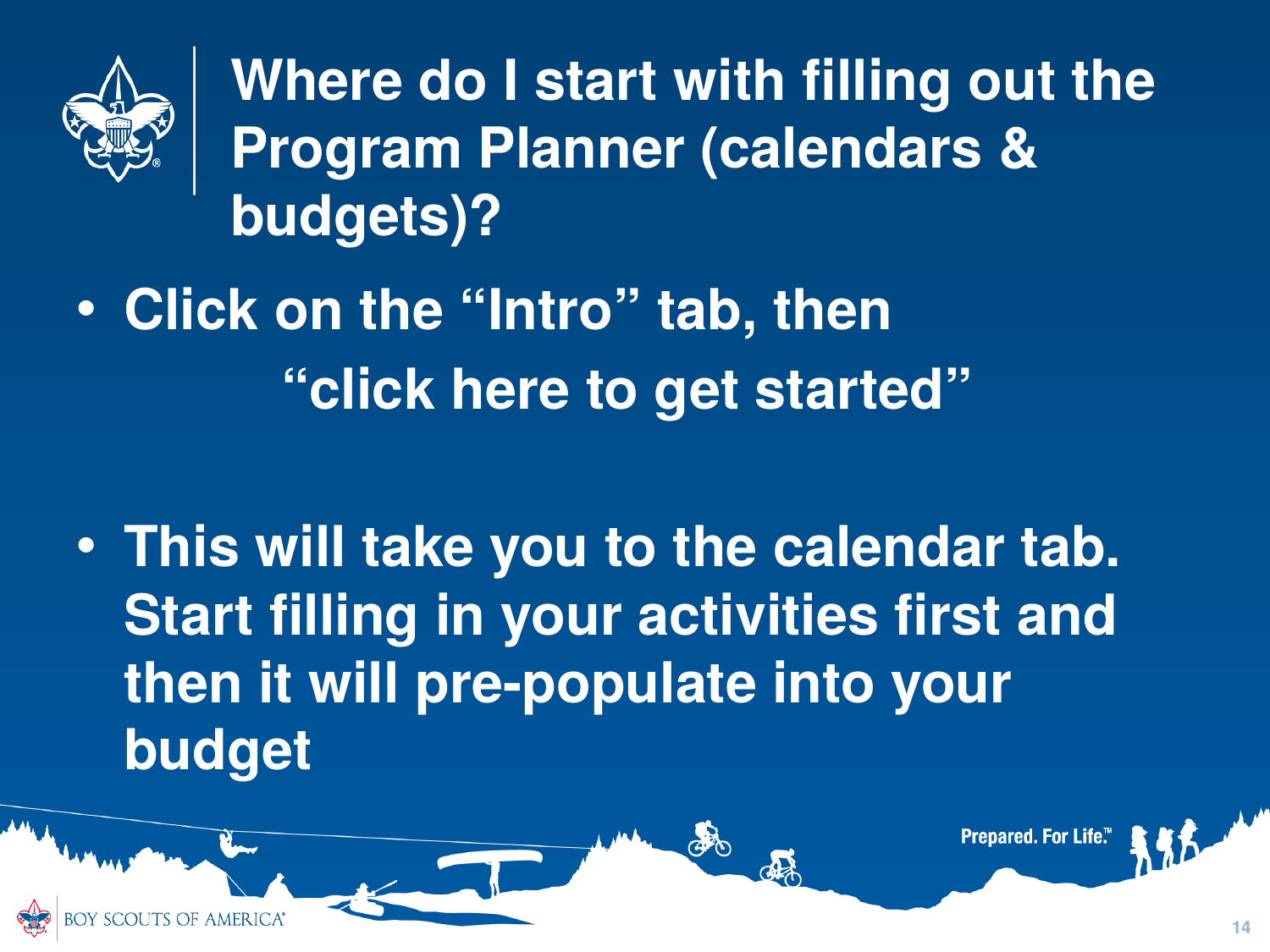

# Where do I start with filling out the Program Planner (calendars & budgets)?

Click on the “Intro” tab, then
“click here to get started”

This will take you to the calendar tab. Start filling in your activities first and then it will pre-populate into your budget
14